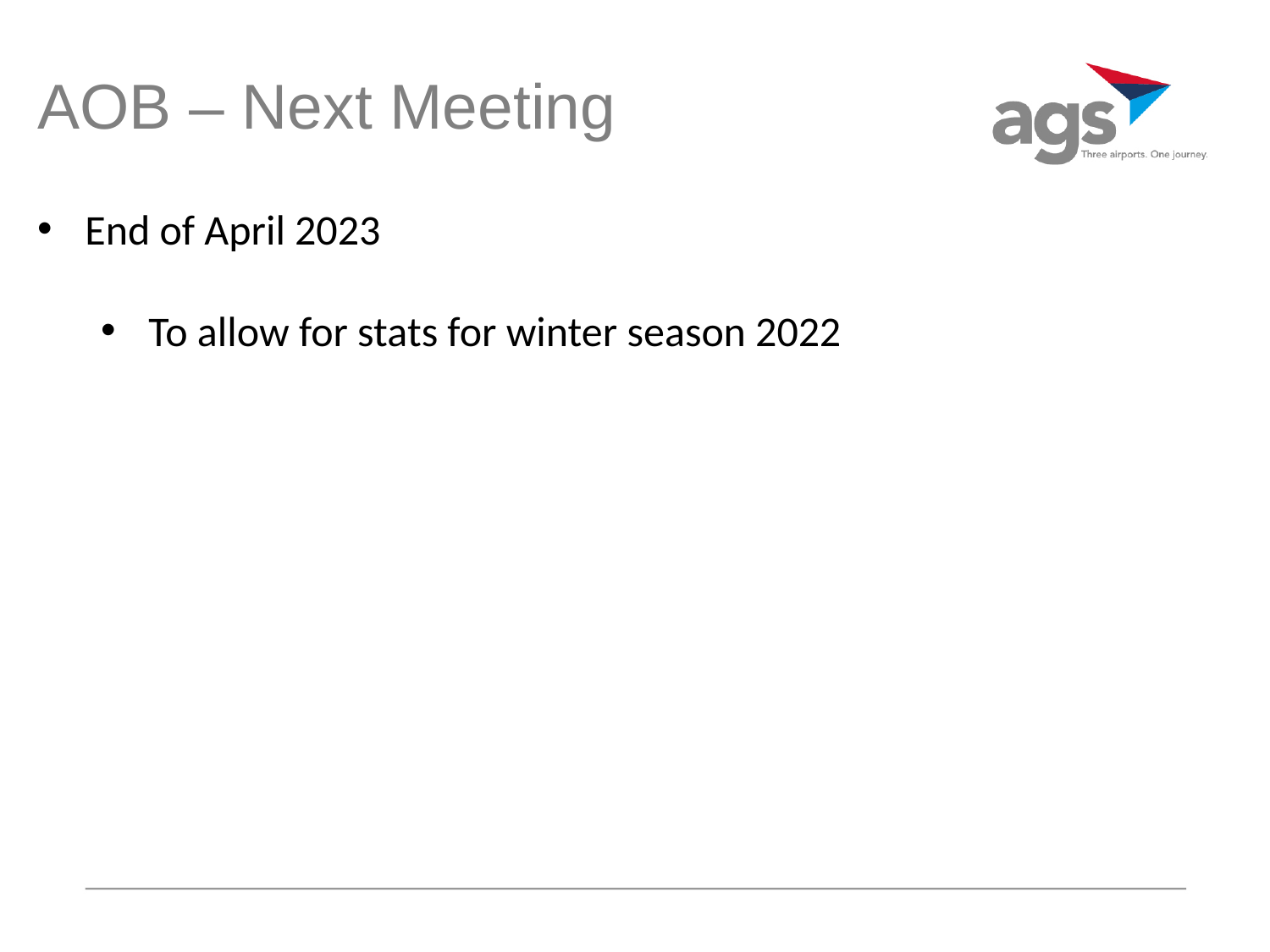

# AOB – Next Meeting
End of April 2023

To allow for stats for winter season 2022